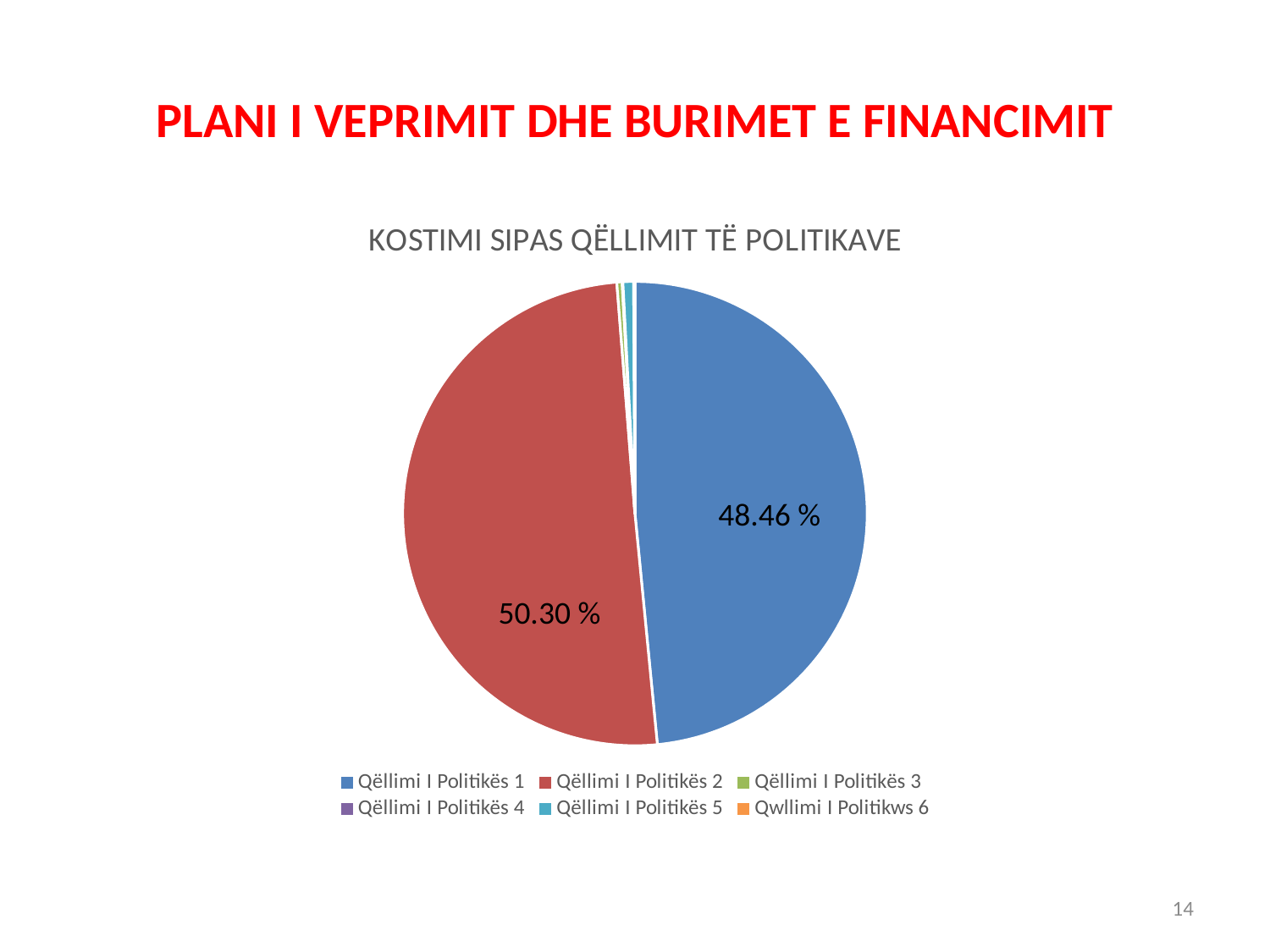

# PLANI I VEPRIMIT DHE BURIMET E FINANCIMIT

### Chart: KOSTIMI SIPAS QËLLIMIT TË POLITIKAVE

| Category | KOSTIMI SIPAS QWLLIMIT TW POLITIKAVE |
|---|---|
| Qëllimi I Politikës 1 | 48.46 |
| Qëllimi I Politikës 2 | 50.3 |
| Qëllimi I Politikës 3 | 0.37 |
| Qëllimi I Politikës 4 | 0.05 |
| Qëllimi I Politikës 5 | 0.74 |
| Qwllimi I Politikws 6 | 0.09 |
48.46 %
50.30 %
14